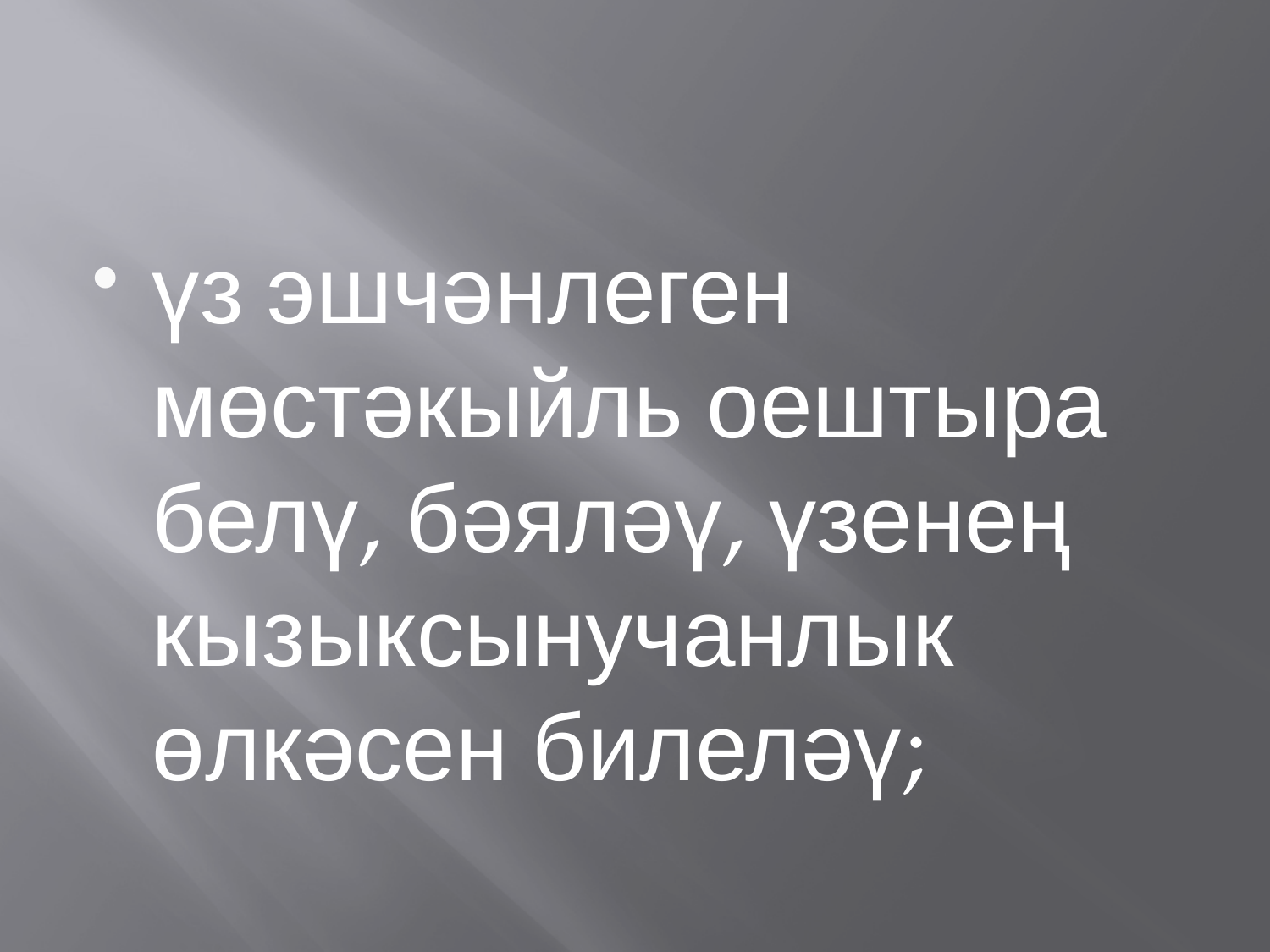

#
үз эшчәнлеген мөстәкыйль оештыра белү, бәяләү, үзенең кызыксынучанлык өлкәсен билеләү;